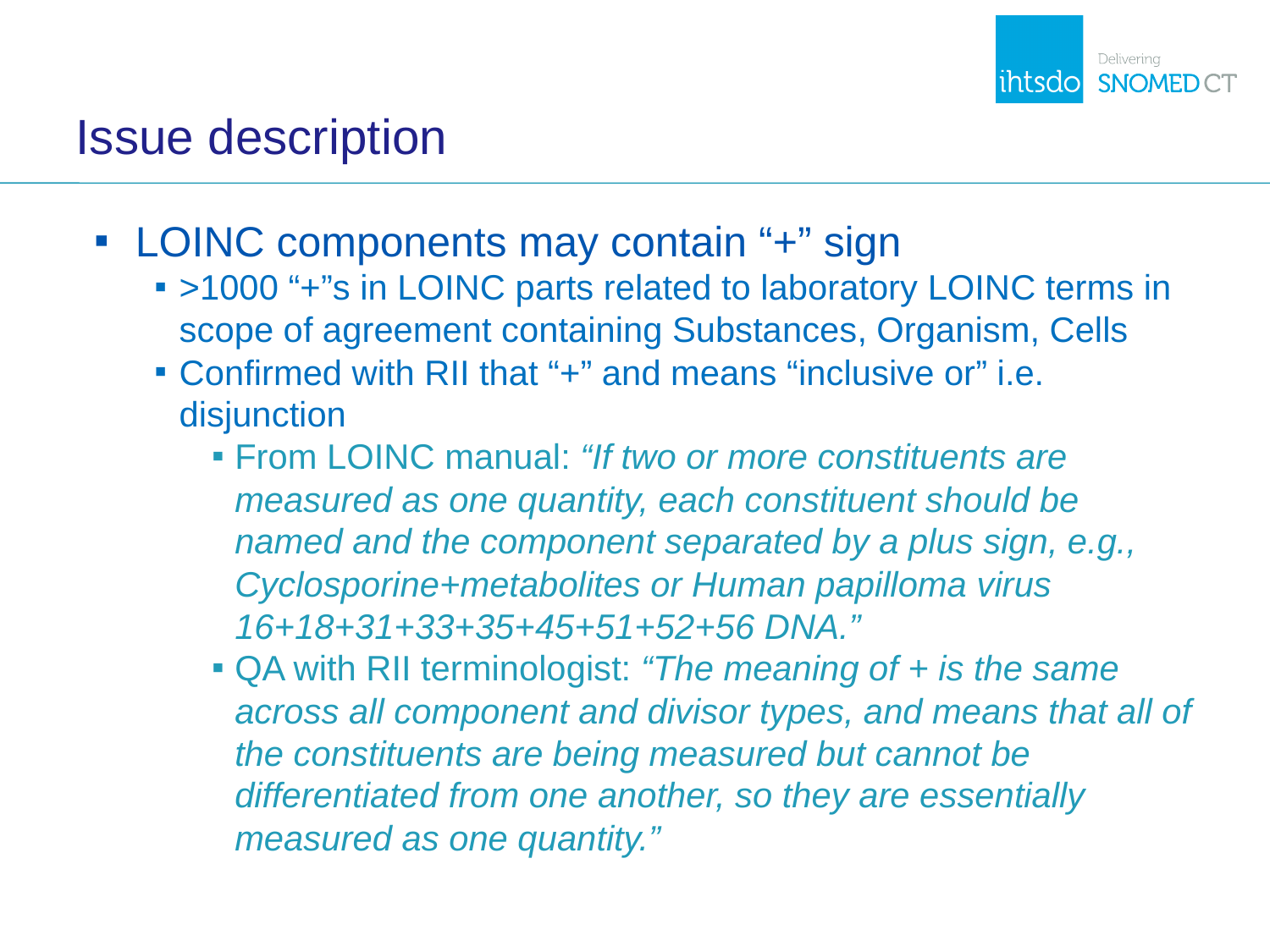

Issue description
 LOINC components may contain “+” sign
>1000 “+”s in LOINC parts related to laboratory LOINC terms in scope of agreement containing Substances, Organism, Cells
Confirmed with RII that “+” and means “inclusive or” i.e. disjunction
From LOINC manual: “If two or more constituents are measured as one quantity, each constituent should be named and the component separated by a plus sign, e.g., Cyclosporine+metabolites or Human papilloma virus 16+18+31+33+35+45+51+52+56 DNA.”
QA with RII terminologist: “The meaning of + is the same across all component and divisor types, and means that all of the constituents are being measured but cannot be differentiated from one another, so they are essentially measured as one quantity.”